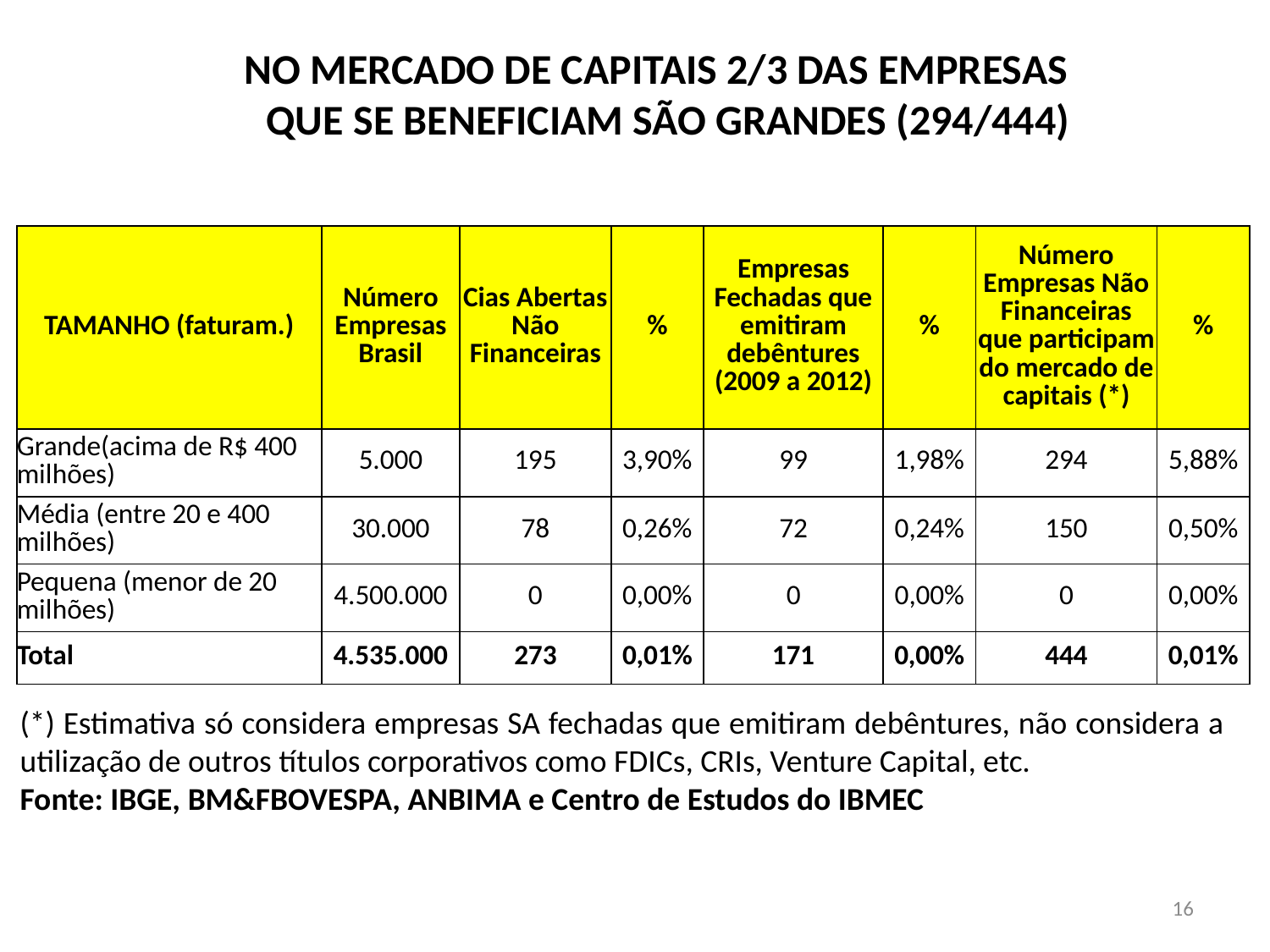

NO MERCADO DE CAPITAIS 2/3 DAS EMPRESAS
		QUE SE BENEFICIAM SÃO GRANDES (294/444)
| TAMANHO (faturam.) | Número Empresas Brasil | Cias Abertas Não Financeiras | % | Empresas Fechadas que emitiram debêntures (2009 a 2012) | % | Número Empresas Não Financeiras que participam do mercado de capitais (\*) | % |
| --- | --- | --- | --- | --- | --- | --- | --- |
| Grande(acima de R$ 400 milhões) | 5.000 | 195 | 3,90% | 99 | 1,98% | 294 | 5,88% |
| Média (entre 20 e 400 milhões) | 30.000 | 78 | 0,26% | 72 | 0,24% | 150 | 0,50% |
| Pequena (menor de 20 milhões) | 4.500.000 | 0 | 0,00% | 0 | 0,00% | 0 | 0,00% |
| Total | 4.535.000 | 273 | 0,01% | 171 | 0,00% | 444 | 0,01% |
(*) Estimativa só considera empresas SA fechadas que emitiram debêntures, não considera a utilização de outros títulos corporativos como FDICs, CRIs, Venture Capital, etc.
Fonte: IBGE, BM&FBOVESPA, ANBIMA e Centro de Estudos do IBMEC
16